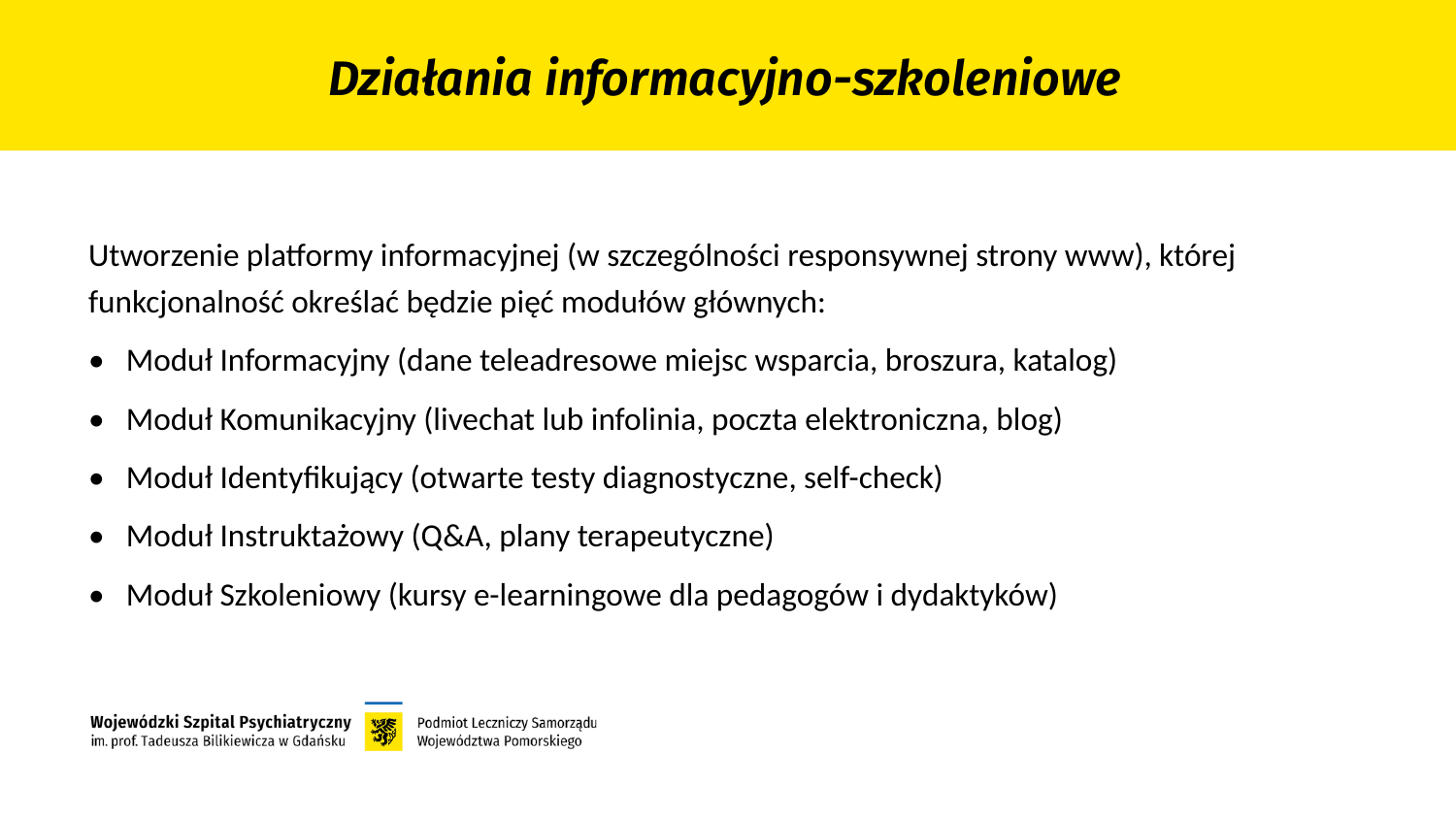

# Działania informacyjno-szkoleniowe
Utworzenie platformy informacyjnej (w szczególności responsywnej strony www), której funkcjonalność określać będzie pięć modułów głównych:
•   Moduł Informacyjny (dane teleadresowe miejsc wsparcia, broszura, katalog)
•   Moduł Komunikacyjny (livechat lub infolinia, poczta elektroniczna, blog)
•   Moduł Identyfikujący (otwarte testy diagnostyczne, self-check)
•   Moduł Instruktażowy (Q&A, plany terapeutyczne)
•   Moduł Szkoleniowy (kursy e-learningowe dla pedagogów i dydaktyków)